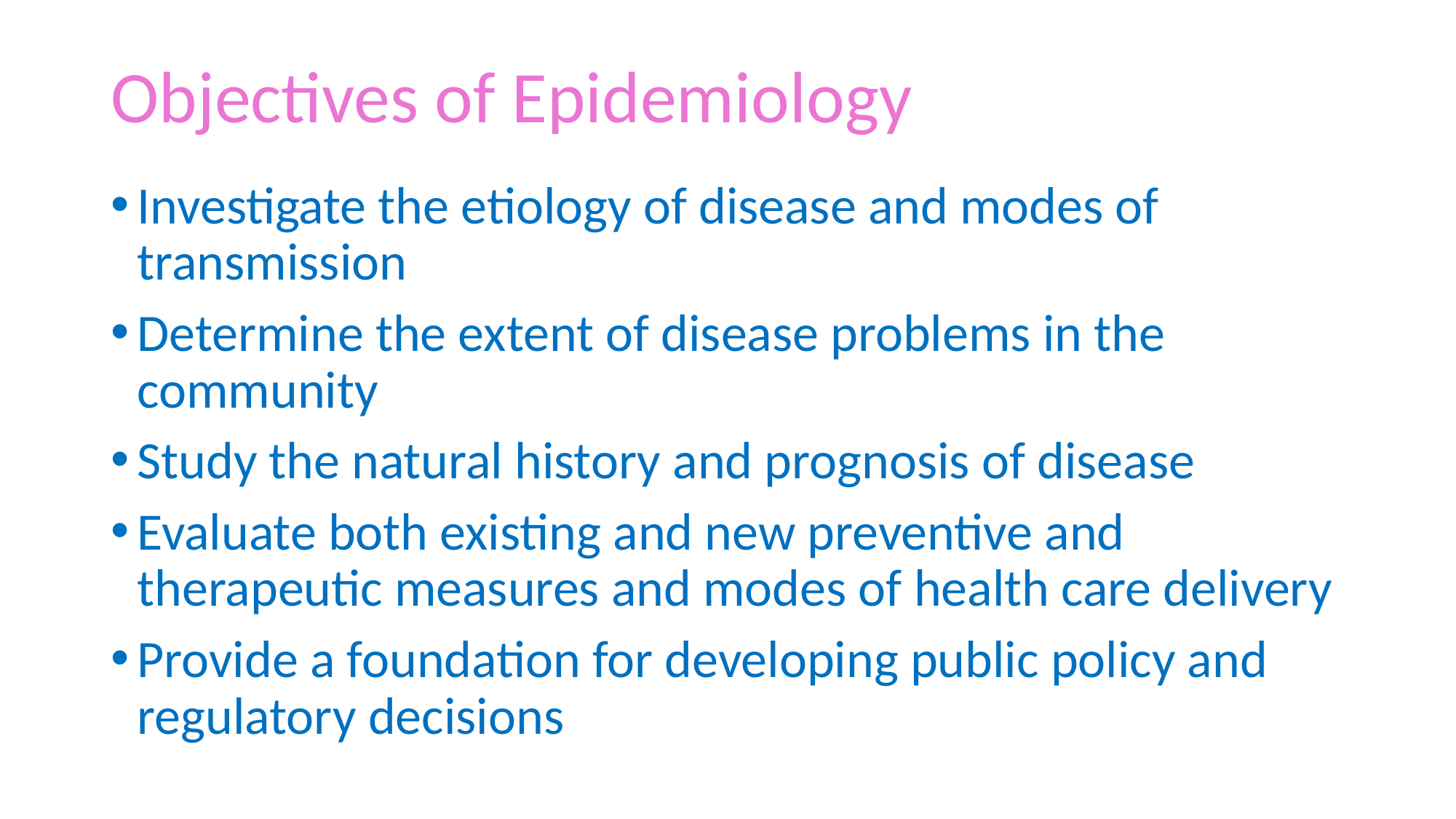

# Objectives of Epidemiology
Investigate the etiology of disease and modes of transmission
Determine the extent of disease problems in the community
Study the natural history and prognosis of disease
Evaluate both existing and new preventive and therapeutic measures and modes of health care delivery
Provide a foundation for developing public policy and regulatory decisions